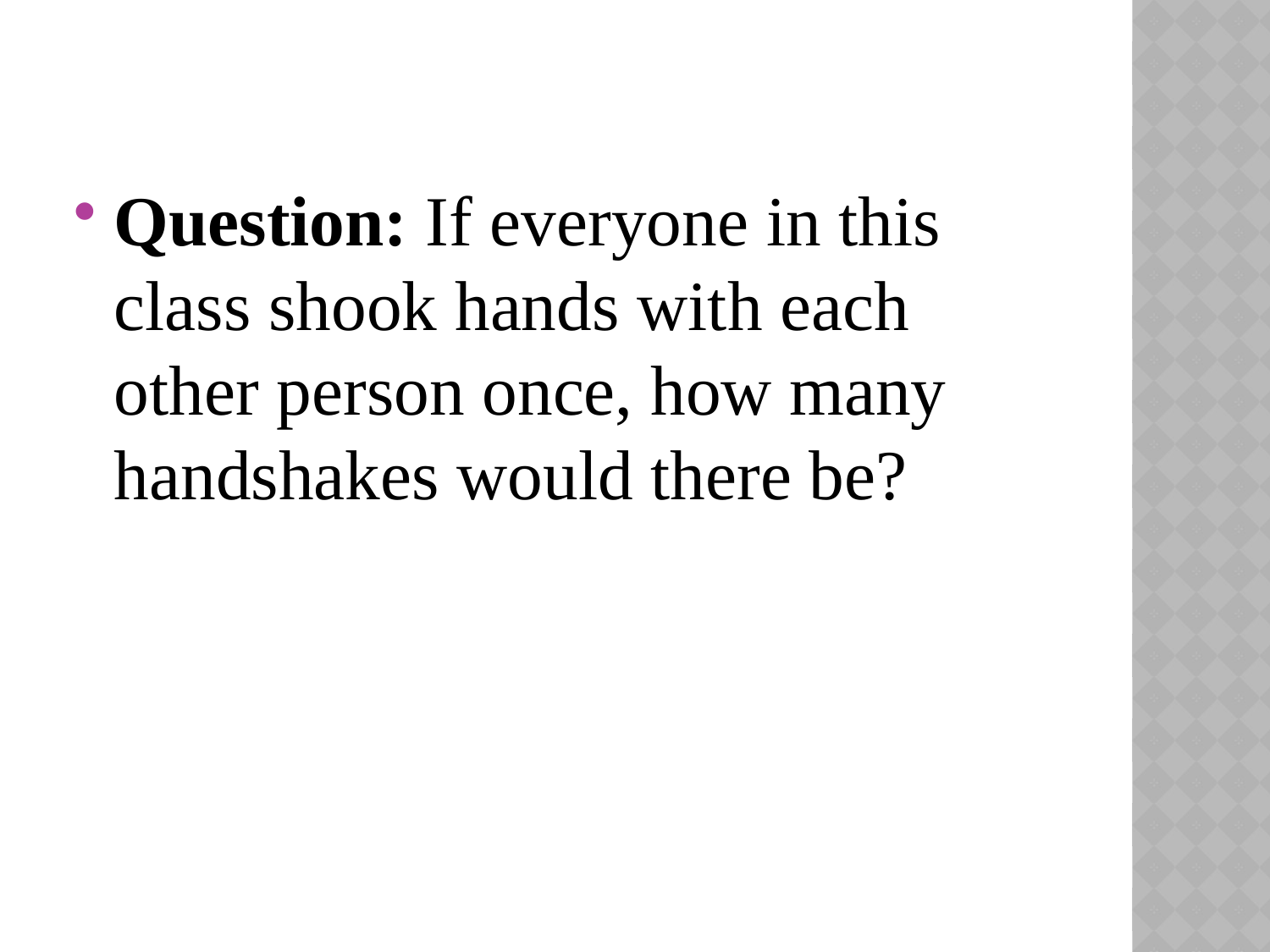

Question: If everyone in this class shook hands with each other person once, how many handshakes would there be?